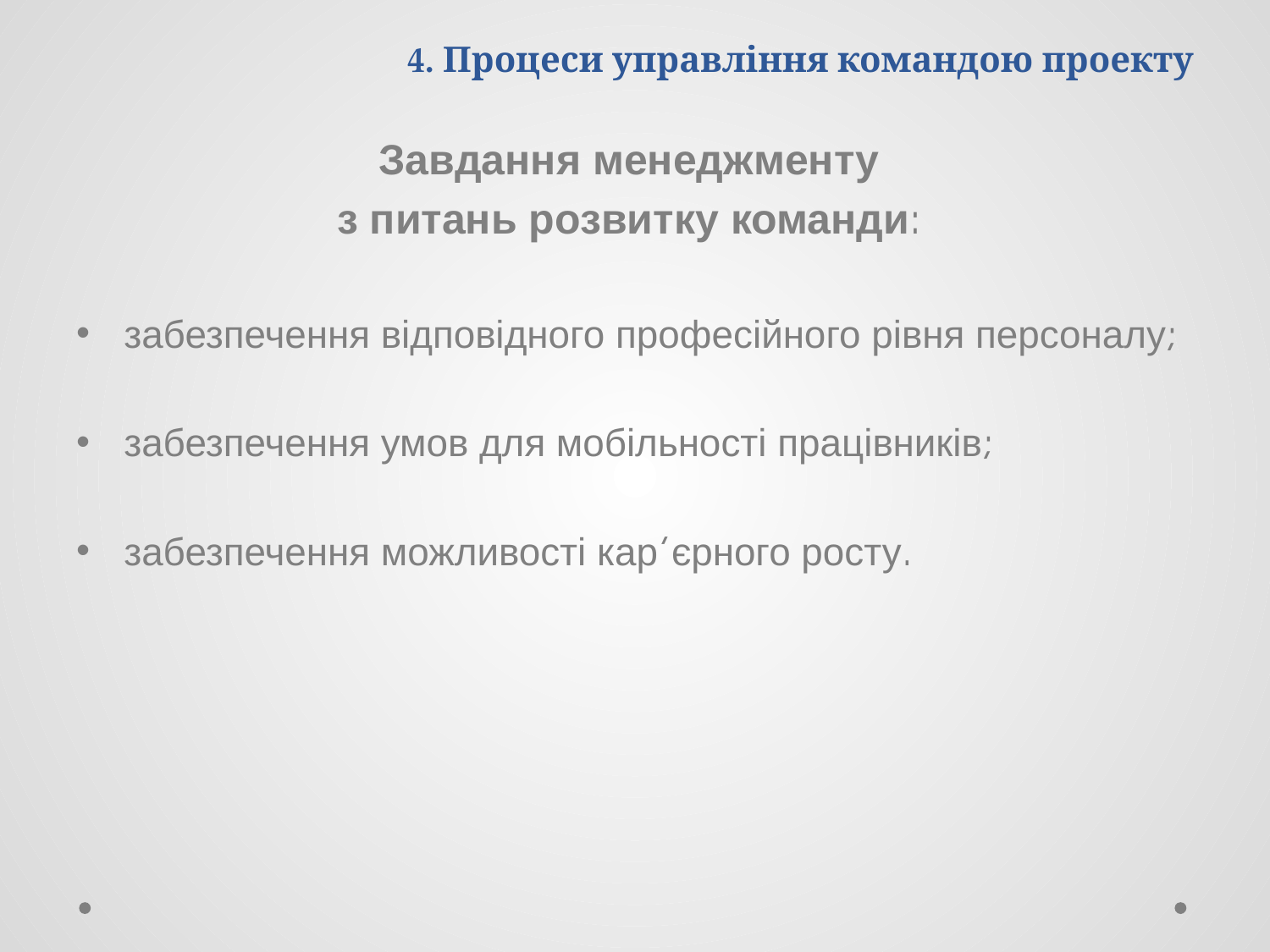

# 4. Процеси управління командою проекту
Завдання менеджменту
з питань розвитку команди:

забезпечення відповідного професійного рівня персоналу;

забезпечення умов для мобільності працівників;

забезпечення можливості кар’єрного росту.